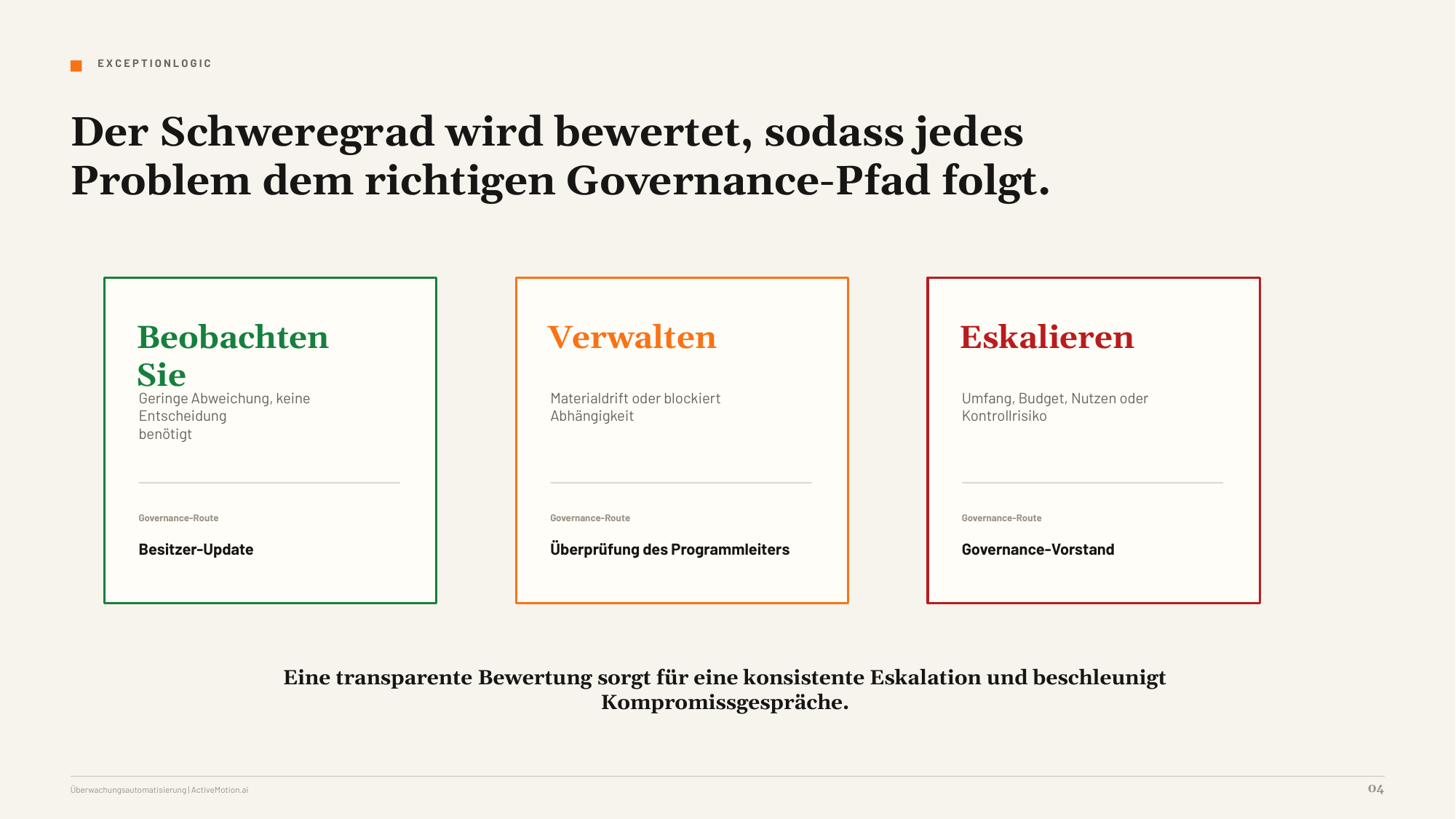

E X C E P T I O N L O G I C

Der Schweregrad wird bewertet, sodass jedes Problem dem richtigen Governance-Pfad folgt.

Beobachten Sie
Verwalten
Eskalieren
Geringe Abweichung, keine Entscheidung
benötigt
Materialdrift oder blockiert
Abhängigkeit
Umfang, Budget, Nutzen oder
Kontrollrisiko

Governance-Route
Governance-Route
Governance-Route
Besitzer-Update
Überprüfung des Programmleiters
Governance-Vorstand
Eine transparente Bewertung sorgt für eine konsistente Eskalation und beschleunigt Kompromissgespräche.

04
Überwachungsautomatisierung | ActiveMotion.ai